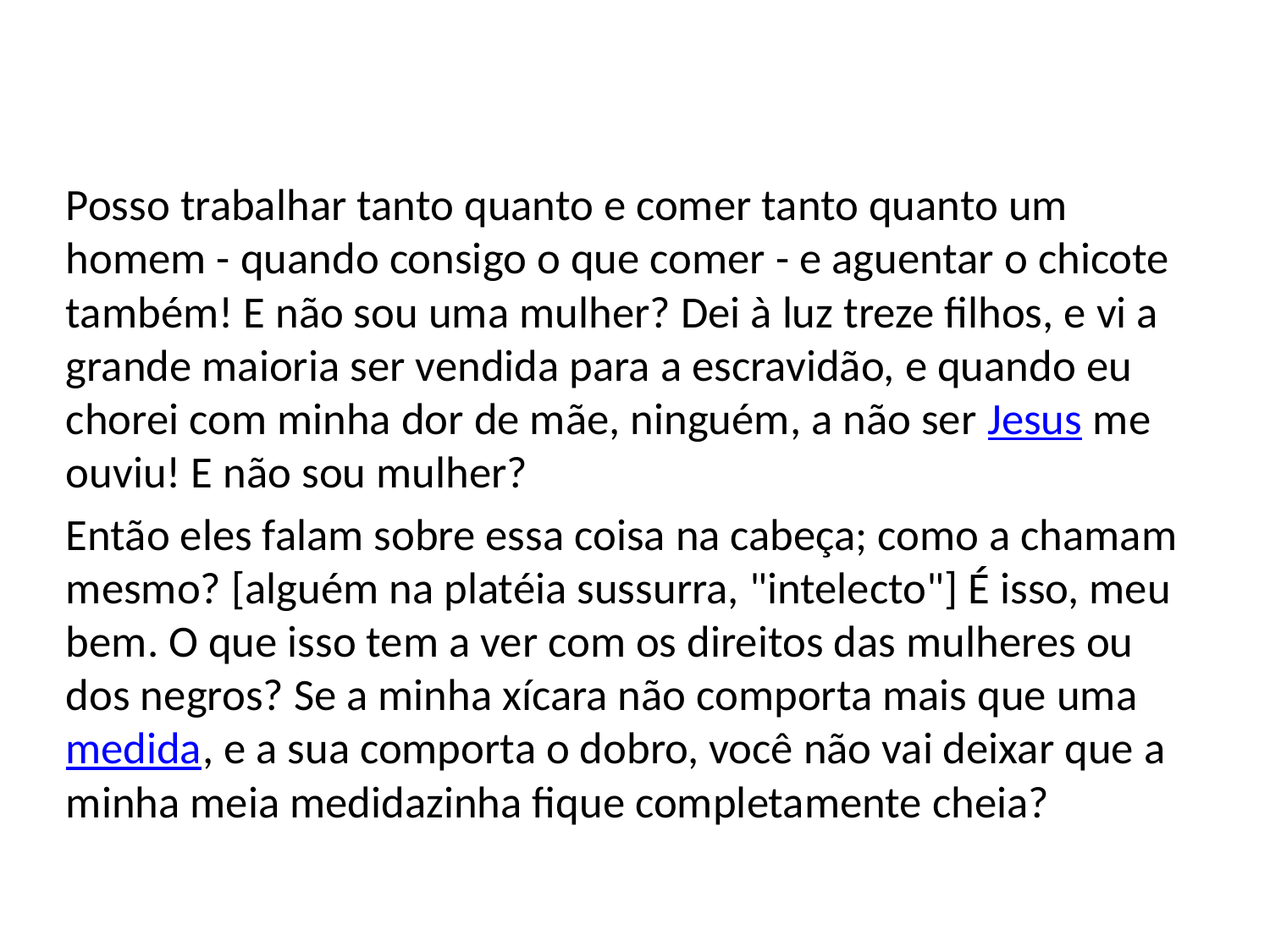

#
Posso trabalhar tanto quanto e comer tanto quanto um homem - quando consigo o que comer - e aguentar o chicote também! E não sou uma mulher? Dei à luz treze filhos, e vi a grande maioria ser vendida para a escravidão, e quando eu chorei com minha dor de mãe, ninguém, a não ser Jesus me ouviu! E não sou mulher?
Então eles falam sobre essa coisa na cabeça; como a chamam mesmo? [alguém na platéia sussurra, "intelecto"] É isso, meu bem. O que isso tem a ver com os direitos das mulheres ou dos negros? Se a minha xícara não comporta mais que uma medida, e a sua comporta o dobro, você não vai deixar que a minha meia medidazinha fique completamente cheia?